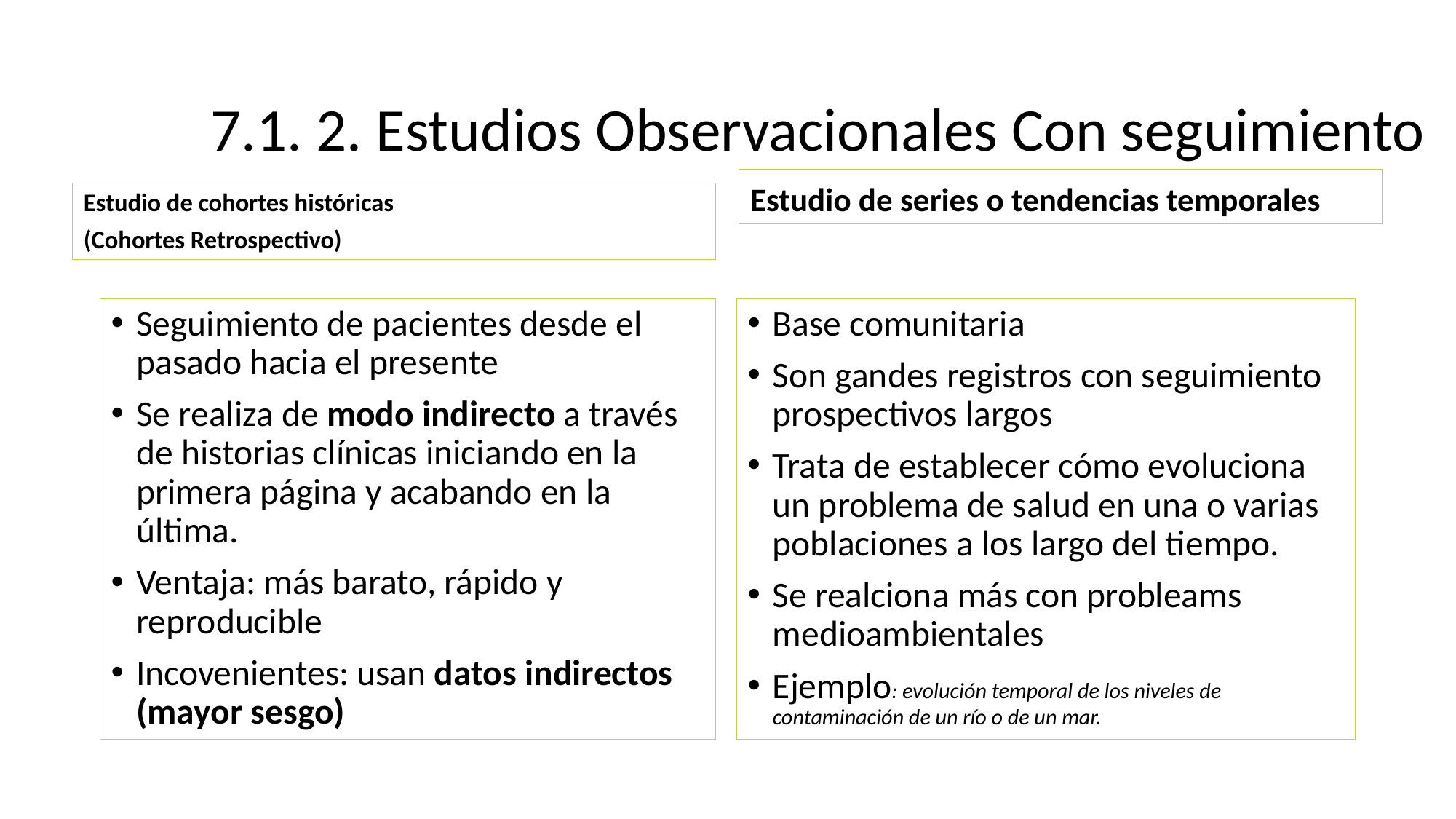

#
7.1. 2. Estudios Observacionales Con seguimiento
Estudio de series o tendencias temporales
Estudio de cohortes históricas
(Cohortes Retrospectivo)
Seguimiento de pacientes desde el pasado hacia el presente
Se realiza de modo indirecto a través de historias clínicas iniciando en la primera página y acabando en la última.
Ventaja: más barato, rápido y reproducible
Incovenientes: usan datos indirectos (mayor sesgo)

Base comunitaria
Son gandes registros con seguimiento prospectivos largos
Trata de establecer cómo evoluciona un problema de salud en una o varias poblaciones a los largo del tiempo.
Se realciona más con probleams medioambientales
Ejemplo: evolución temporal de los niveles de contaminación de un río o de un mar.